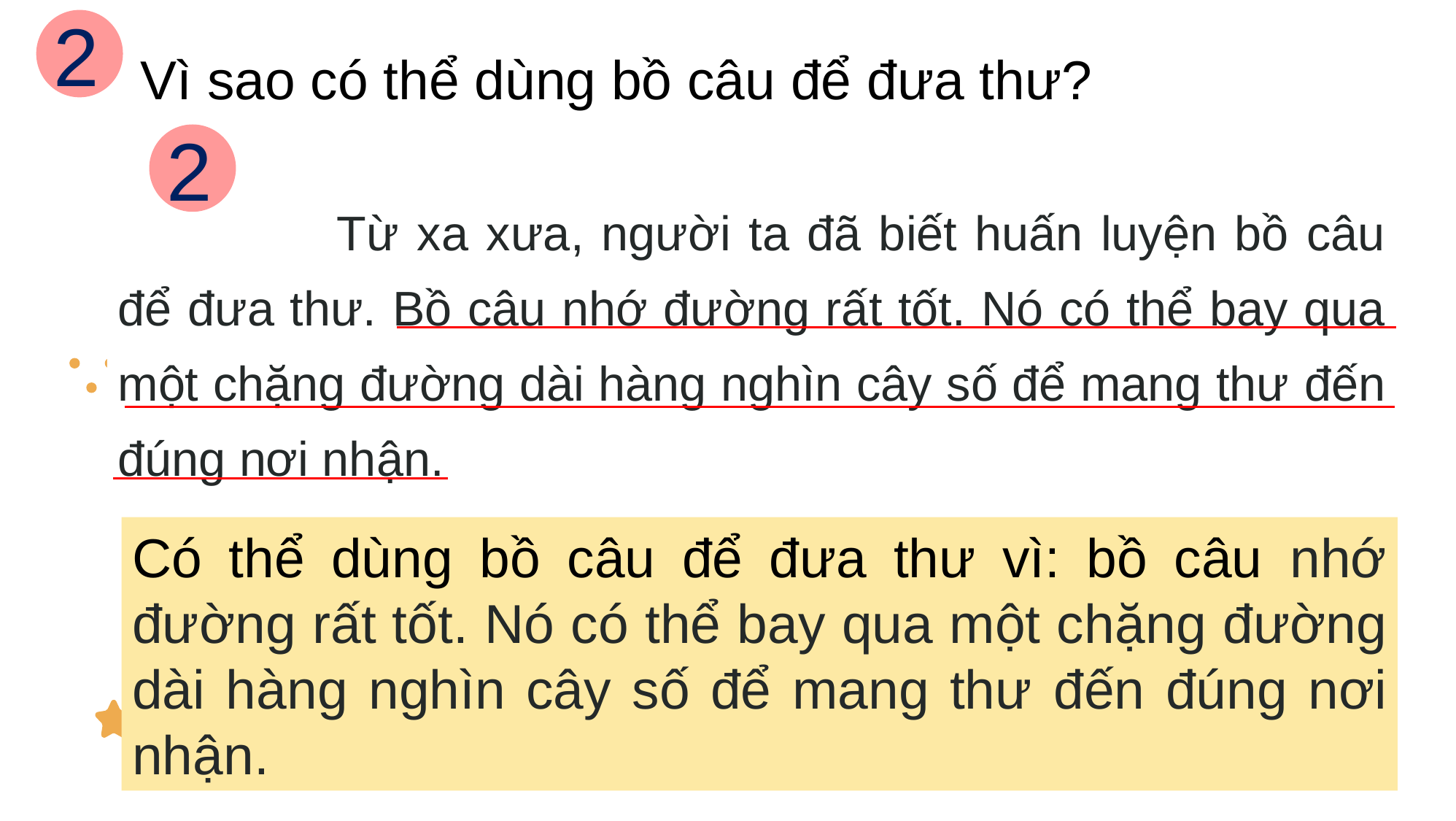

2
Vì sao có thể dùng bồ câu để đưa thư?

2
		Từ xa xưa, người ta đã biết huấn luyện bồ câu để đưa thư. Bồ câu nhớ đường rất tốt. Nó có thể bay qua một chặng đường dài hàng nghìn cây số để mang thư đến đúng nơi nhận.
Có thể dùng bồ câu để đưa thư vì: bồ câu nhớ đường rất tốt. Nó có thể bay qua một chặng đường dài hàng nghìn cây số để mang thư đến đúng nơi nhận.